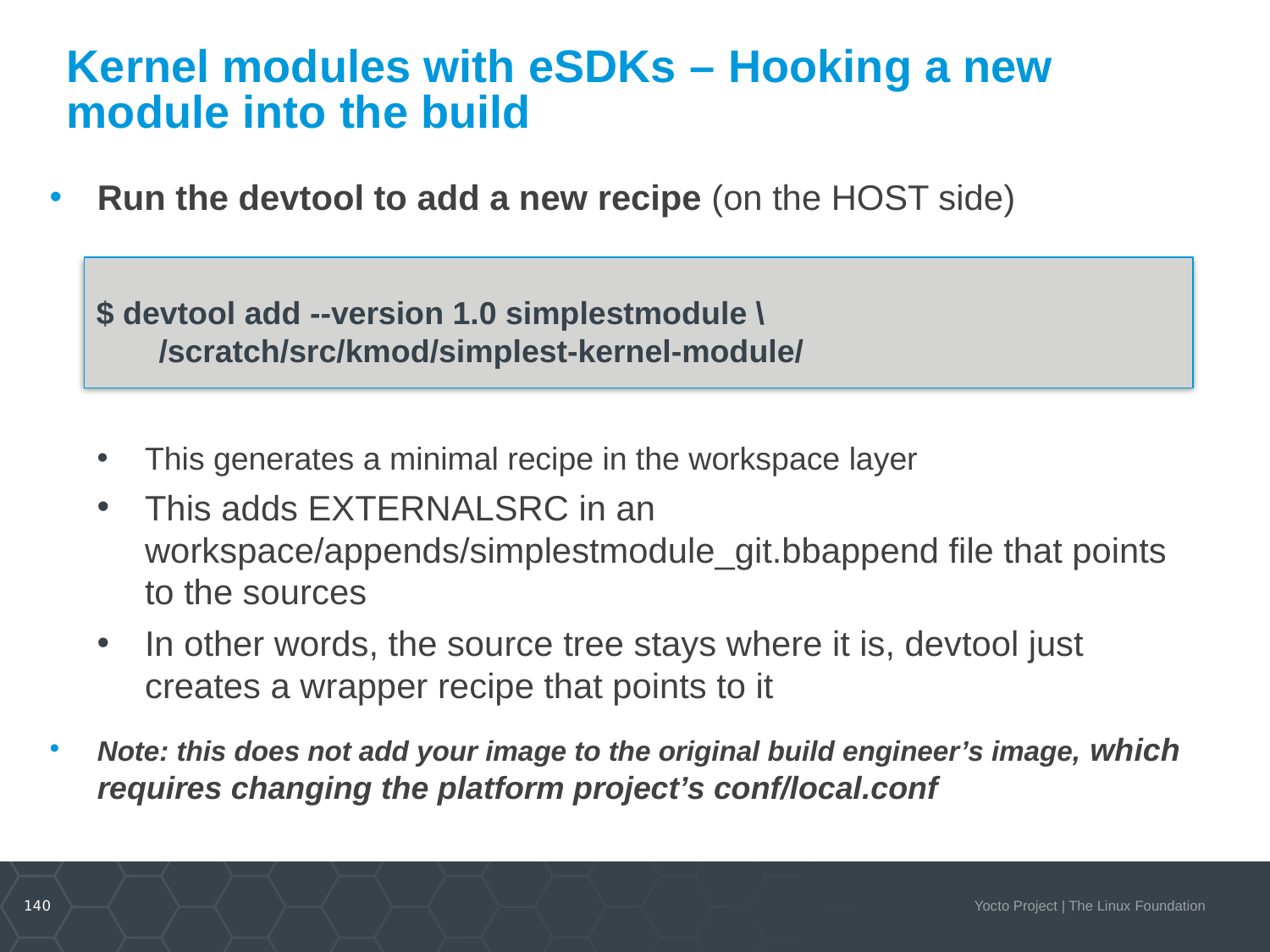

# Kernel modules with eSDKs – Hooking a new module into the build
Run the devtool to add a new recipe (on the HOST side)
This generates a minimal recipe in the workspace layer
This adds EXTERNALSRC in an workspace/appends/simplestmodule_git.bbappend file that points to the sources
In other words, the source tree stays where it is, devtool just creates a wrapper recipe that points to it
Note: this does not add your image to the original build engineer’s image, which requires changing the platform project’s conf/local.conf

$ devtool add --version 1.0 simplestmodule \
       /scratch/src/kmod/simplest-kernel-module/